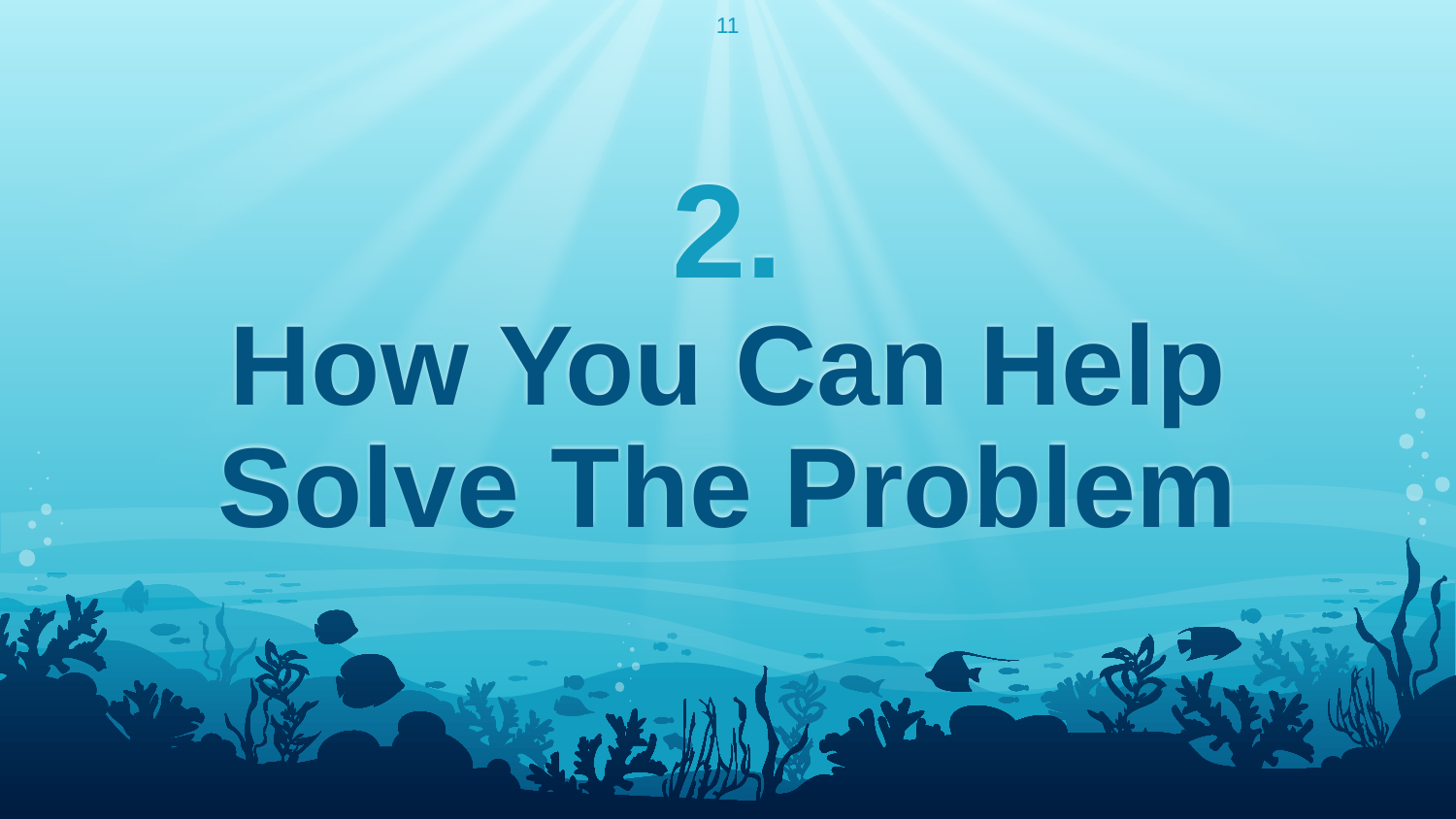

11
2.
How You Can Help Solve The Problem